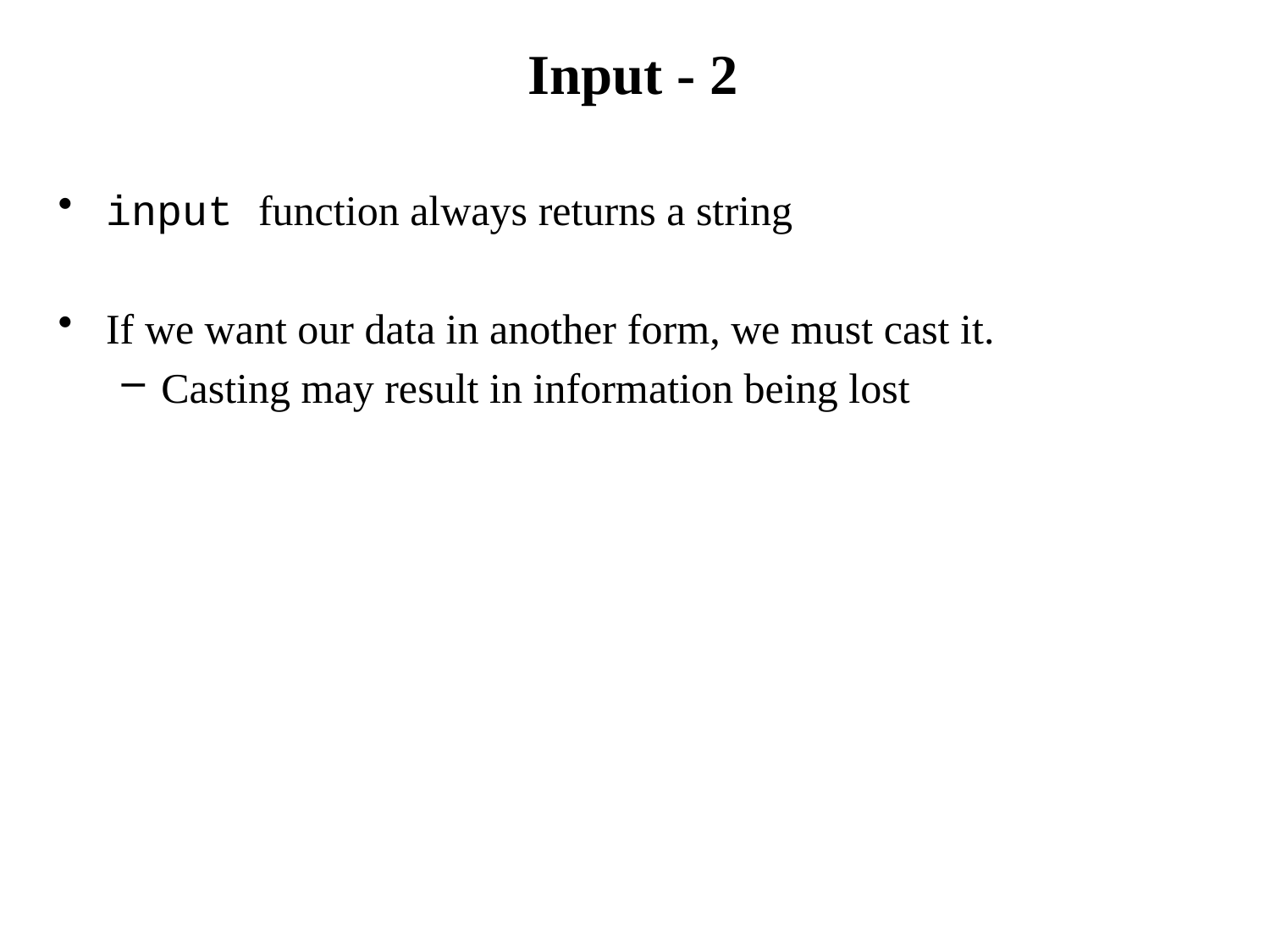

# Input - 2
input function always returns a string

If we want our data in another form, we must cast it.
Casting may result in information being lost